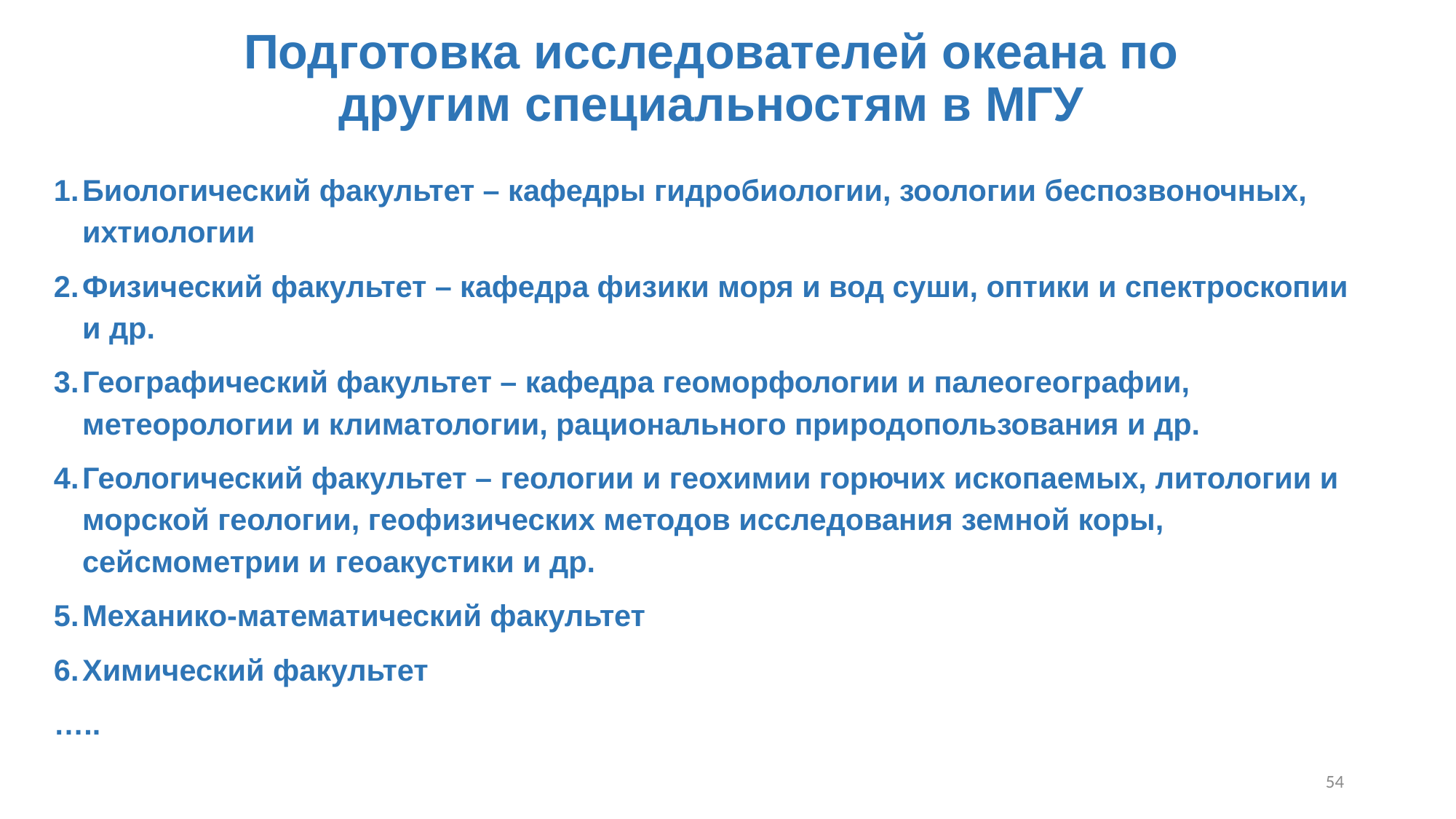

# Подготовка исследователей океана по другим специальностям в МГУ
Биологический факультет – кафедры гидробиологии, зоологии беспозвоночных, ихтиологии
Физический факультет – кафедра физики моря и вод суши, оптики и спектроскопии и др.
Географический факультет – кафедра геоморфологии и палеогеографии, метеорологии и климатологии, рационального природопользования и др.
Геологический факультет – геологии и геохимии горючих ископаемых, литологии и морской геологии, геофизических методов исследования земной коры, сейсмометрии и геоакустики и др.
Механико-математический факультет
Химический факультет
…..
54